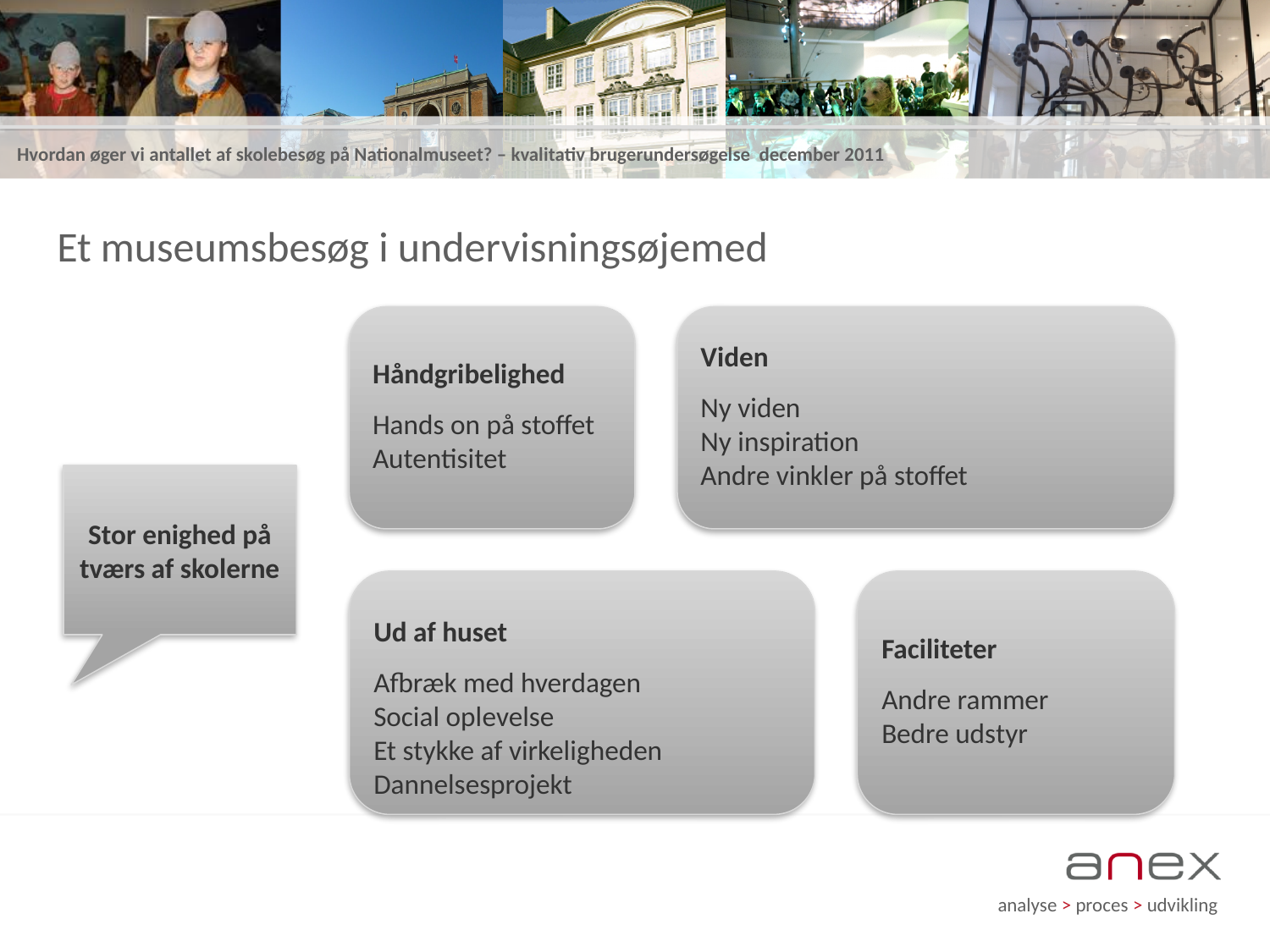

# Et museumsbesøg i undervisningsøjemed
Håndgribelighed

Hands on på stoffet
Autentisitet

Viden

Ny viden
Ny inspiration
Andre vinkler på stoffet

Stor enighed på tværs af skolerne

Ud af huset

Afbræk med hverdagen
Social oplevelse
Et stykke af virkeligheden
Dannelsesprojekt
Faciliteter

Andre rammer
Bedre udstyr